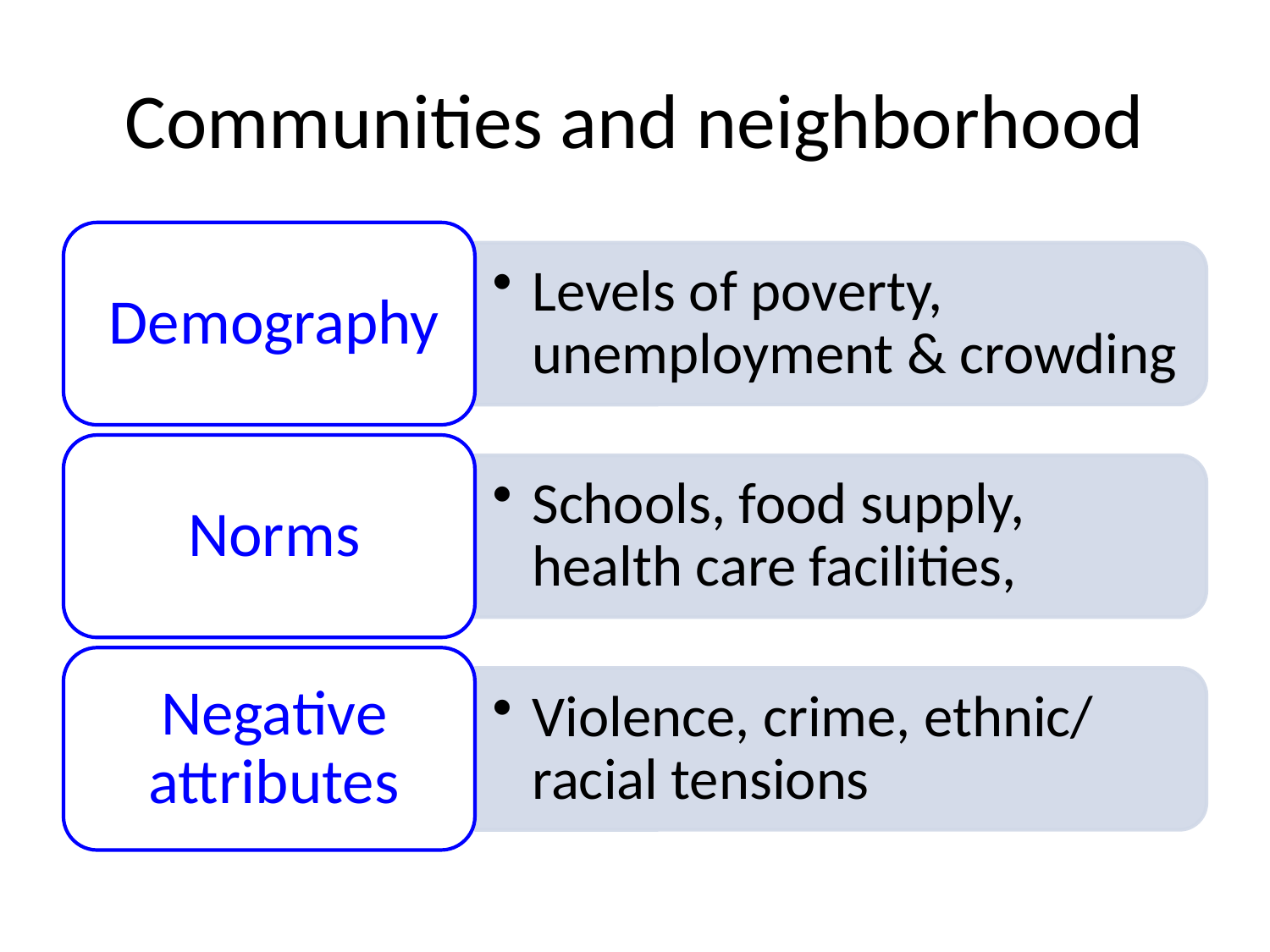

# Communities and neighborhood
Levels of poverty, unemployment & crowding
Demography
Schools, food supply, health care facilities,
Norms
Violence, crime, ethnic/ racial tensions
Negative attributes